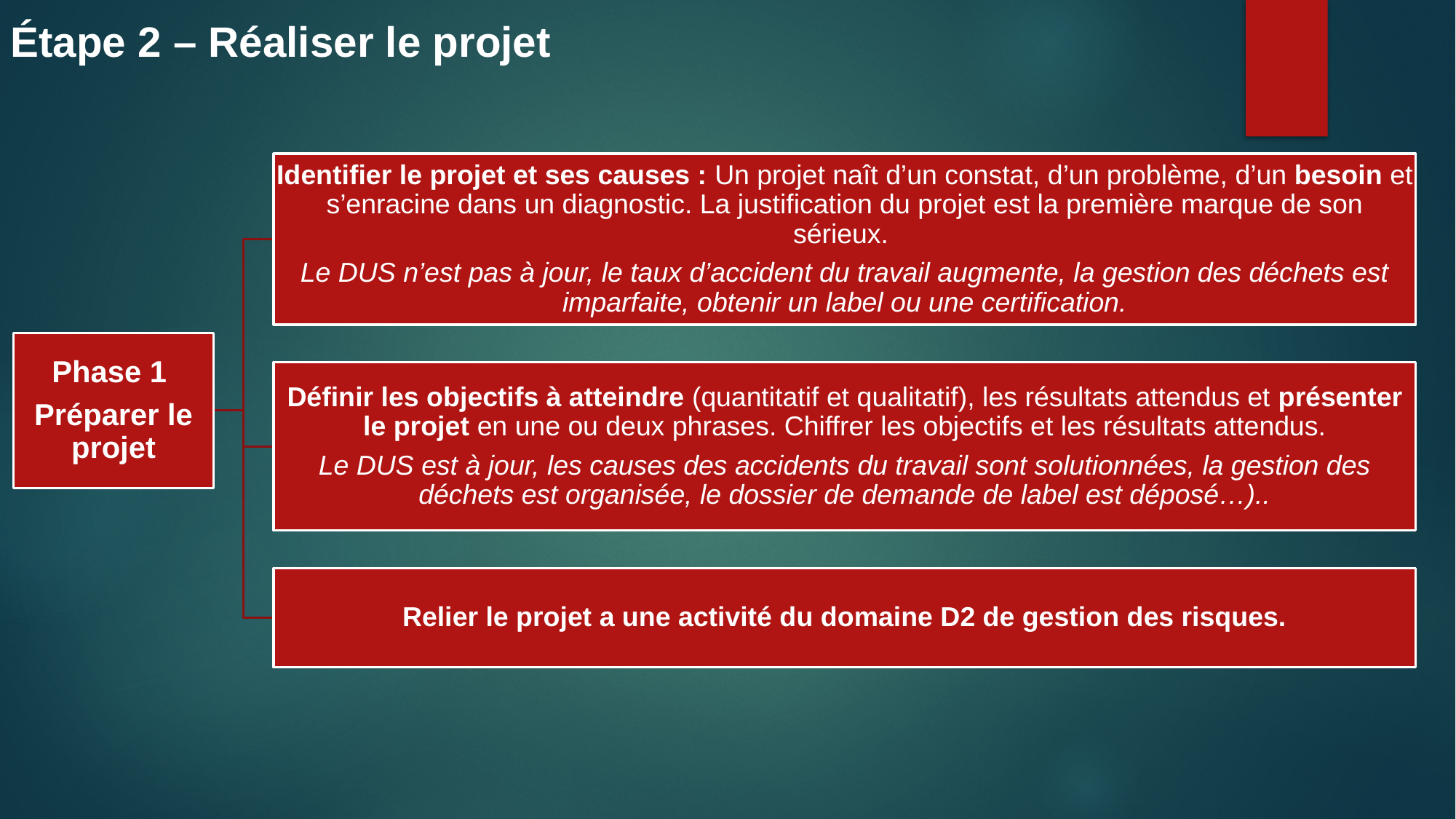

Étape 2 – Réaliser le projet
Phase 1
Préparer le projet
Identifier le projet et ses causes : Un projet naît d’un constat, d’un problème, d’un besoin et s’enracine dans un diagnostic. La justification du projet est la première marque de son sérieux.
Le DUS n’est pas à jour, le taux d’accident du travail augmente, la gestion des déchets est imparfaite, obtenir un label ou une certification.
Définir les objectifs à atteindre (quantitatif et qualitatif), les résultats attendus et présenter le projet en une ou deux phrases. Chiffrer les objectifs et les résultats attendus.
Le DUS est à jour, les causes des accidents du travail sont solutionnées, la gestion des déchets est organisée, le dossier de demande de label est déposé…)..
Relier le projet a une activité du domaine D2 de gestion des risques.